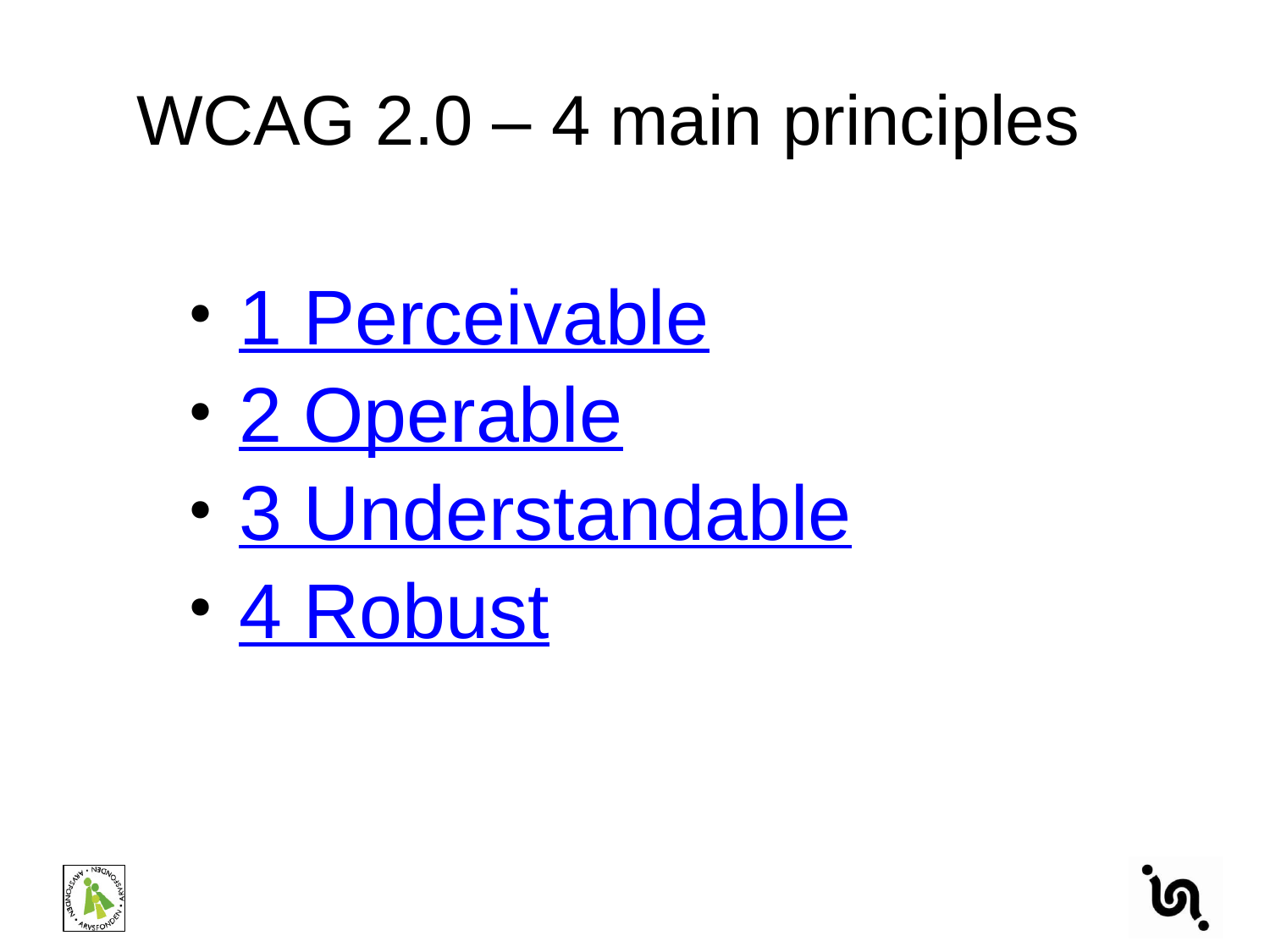

WCAG 2.0 – 4 main principles
1 Perceivable
2 Operable
3 Understandable
4 Robust